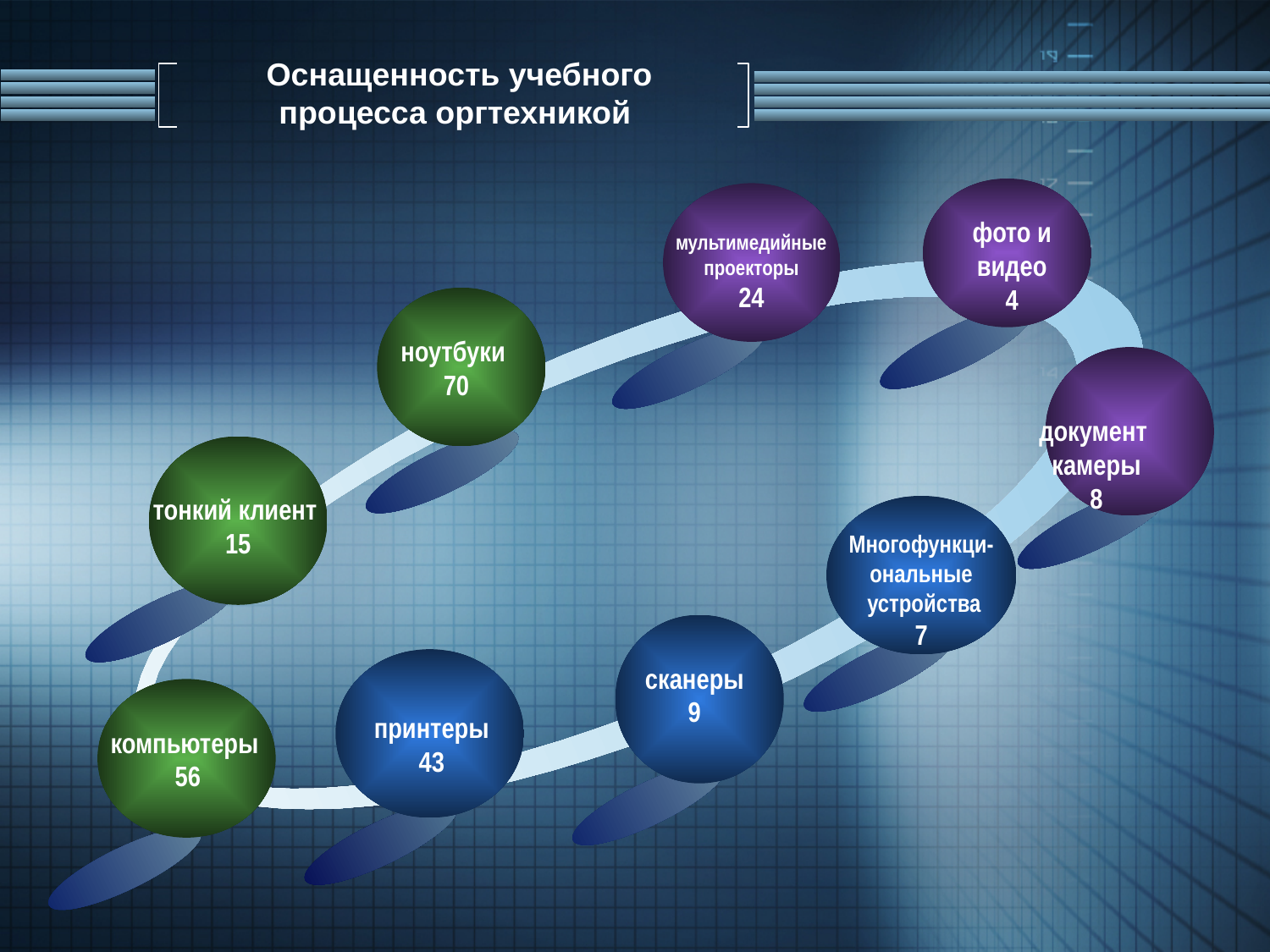

# Оснащенность учебного процесса оргтехникой

мультимедийные проекторы
24

компьютеры
 56

фото и видео
4

ноутбуки
70

документ
камеры
8

тонкий клиент
15

Многофункци-
ональные
 устройства
7

сканеры
9
принтеры
43